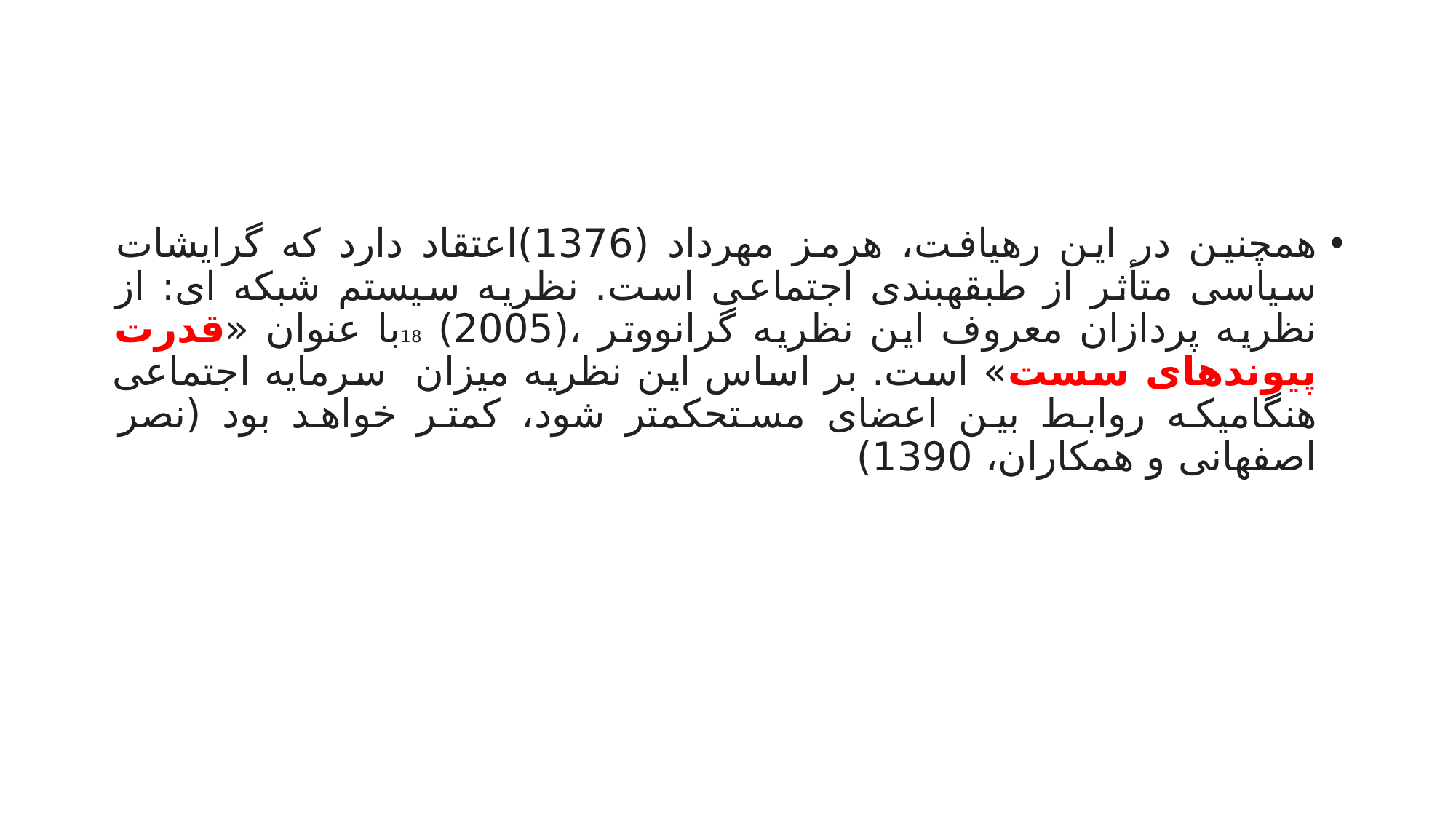

#
همچنین در این رهیافت، هرمز مهرداد (1376)اعتقاد دارد که گرایشات سیاسی متأثر از طبقهبندی اجتماعی است. نظریه سیستم شبکه ای: از نظریه پردازان معروف این نظریه گرانووتر ،(2005) 18با عنوان «قدرت پیوندهای سست» است. بر اساس این نظریه میزان  سرمایه اجتماعی هنگامیکه روابط بین اعضای مستحکمتر شود، کمتر خواهد بود (نصر اصفهانی و همکاران، 1390)